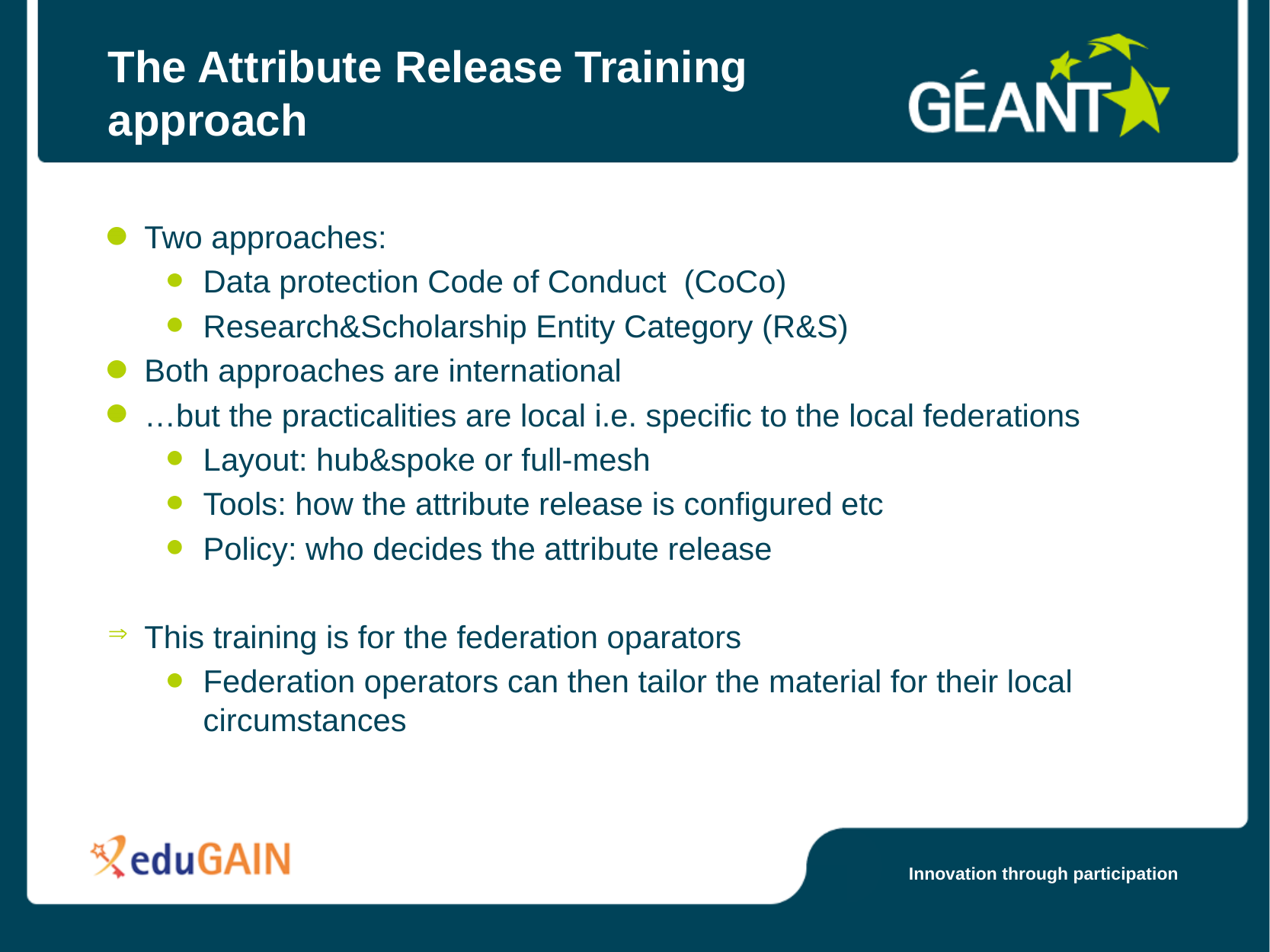

# The Attribute Release Training approach
Two approaches:
Data protection Code of Conduct  (CoCo)
Research&Scholarship Entity Category (R&S)
Both approaches are international
…but the practicalities are local i.e. specific to the local federations
Layout: hub&spoke or full-mesh
Tools: how the attribute release is configured etc
Policy: who decides the attribute release

This training is for the federation oparators
Federation operators can then tailor the material for their local circumstances